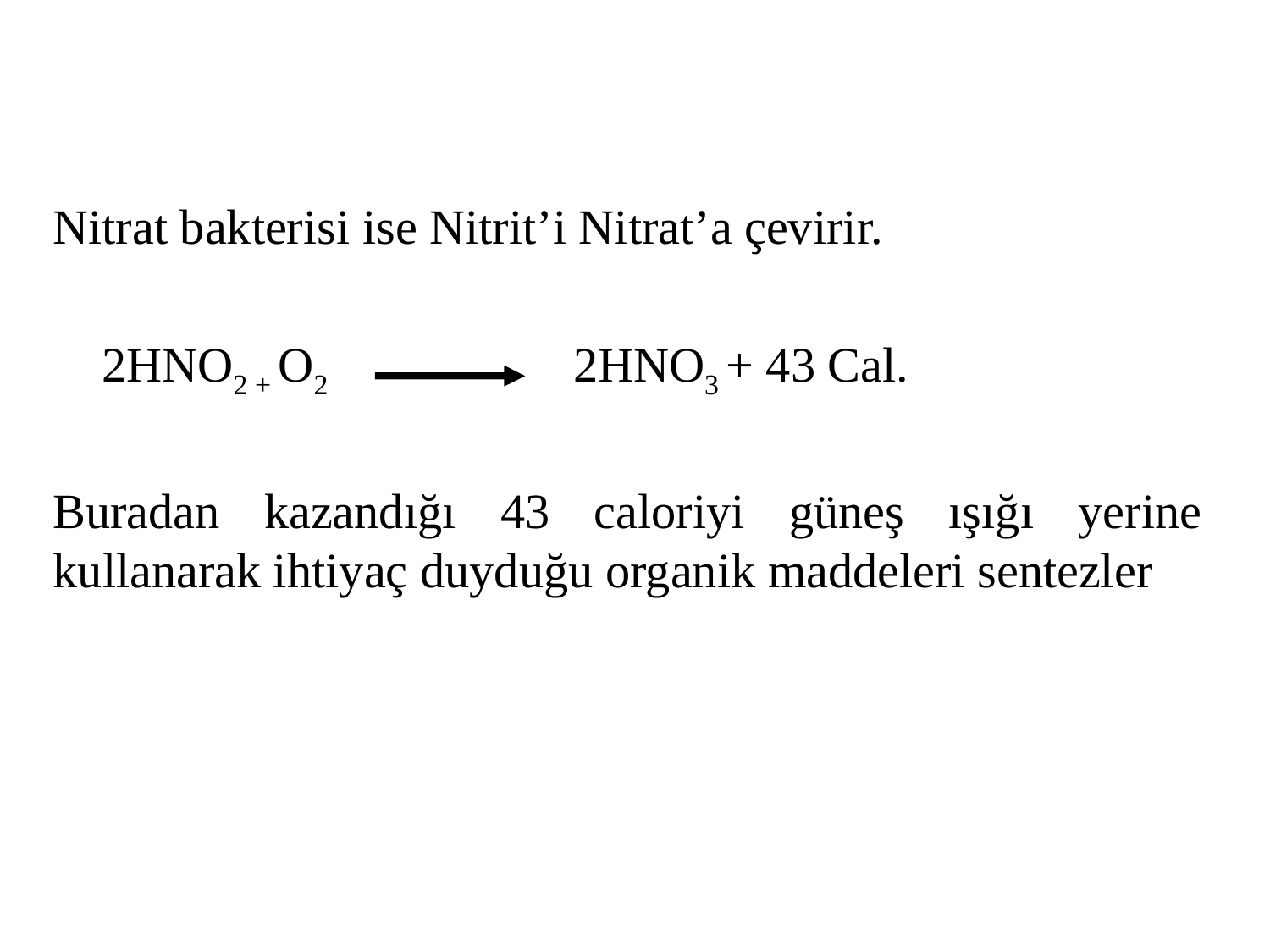

Nitrat bakterisi ise Nitrit’i Nitrat’a çevirir.

    2HNO2 + O2  		 2HNO3 + 43 Cal.

Buradan kazandığı 43 caloriyi güneş ışığı yerine kullanarak ihtiyaç duyduğu organik maddeleri sentezler